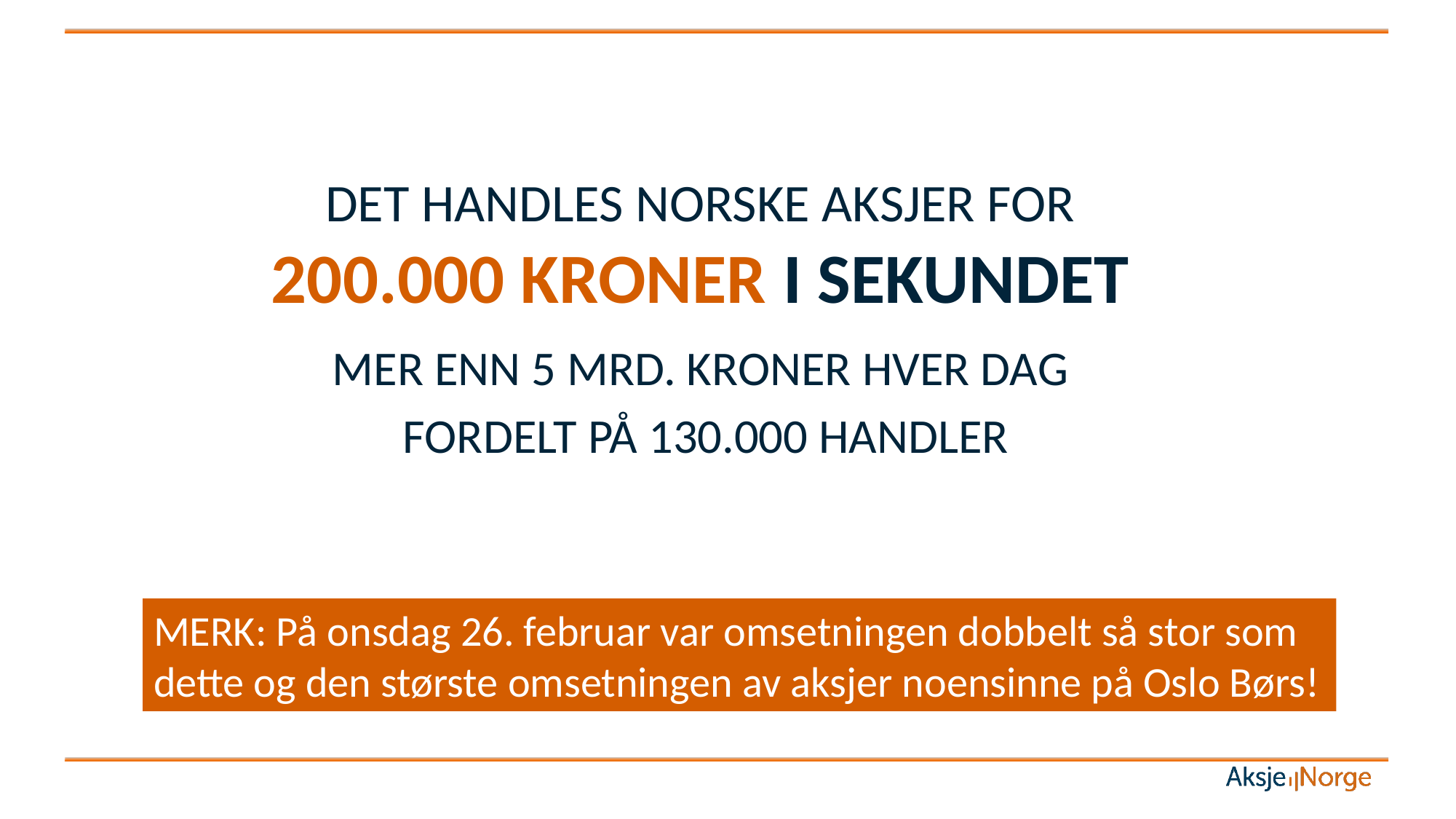

DET HANDLES NORSKE AKSJER FOR
200.000 KRONER I SEKUNDET
MER ENN 5 MRD. KRONER HVER DAG
 FORDELT PÅ 130.000 HANDLER
MERK: På onsdag 26. februar var omsetningen dobbelt så stor som dette og den største omsetningen av aksjer noensinne på Oslo Børs!